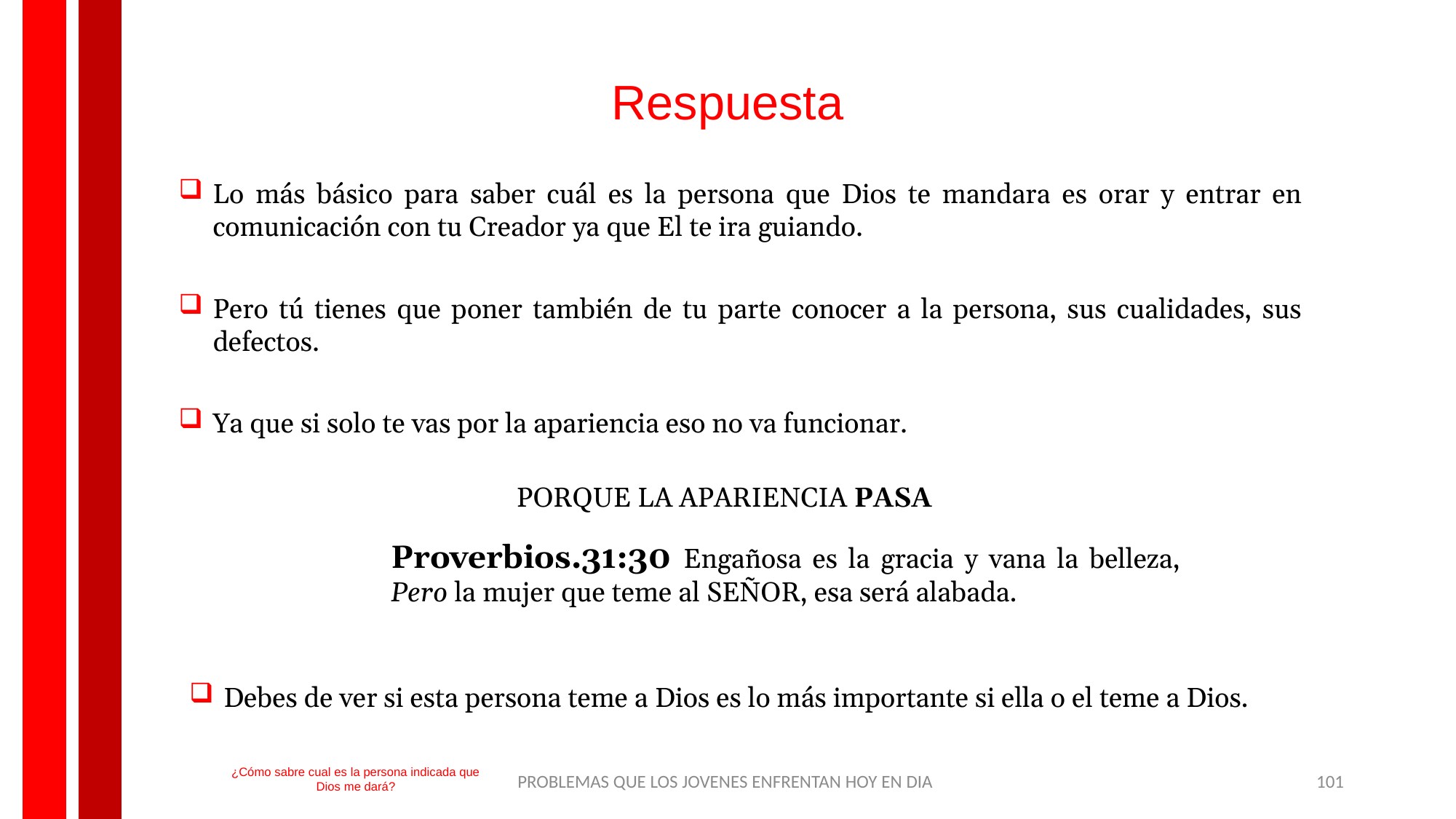

Respuesta
Lo más básico para saber cuál es la persona que Dios te mandara es orar y entrar en comunicación con tu Creador ya que El te ira guiando.
Pero tú tienes que poner también de tu parte conocer a la persona, sus cualidades, sus defectos.

Ya que si solo te vas por la apariencia eso no va funcionar.
 PORQUE LA APARIENCIA PASA
Proverbios.31:30 Engañosa es la gracia y vana la belleza,
Pero la mujer que teme al Señor, esa será alabada.
Debes de ver si esta persona teme a Dios es lo más importante si ella o el teme a Dios.
¿Cómo sabre cual es la persona indicada que Dios me dará?
PROBLEMAS QUE LOS JOVENES ENFRENTAN HOY EN DIA
101